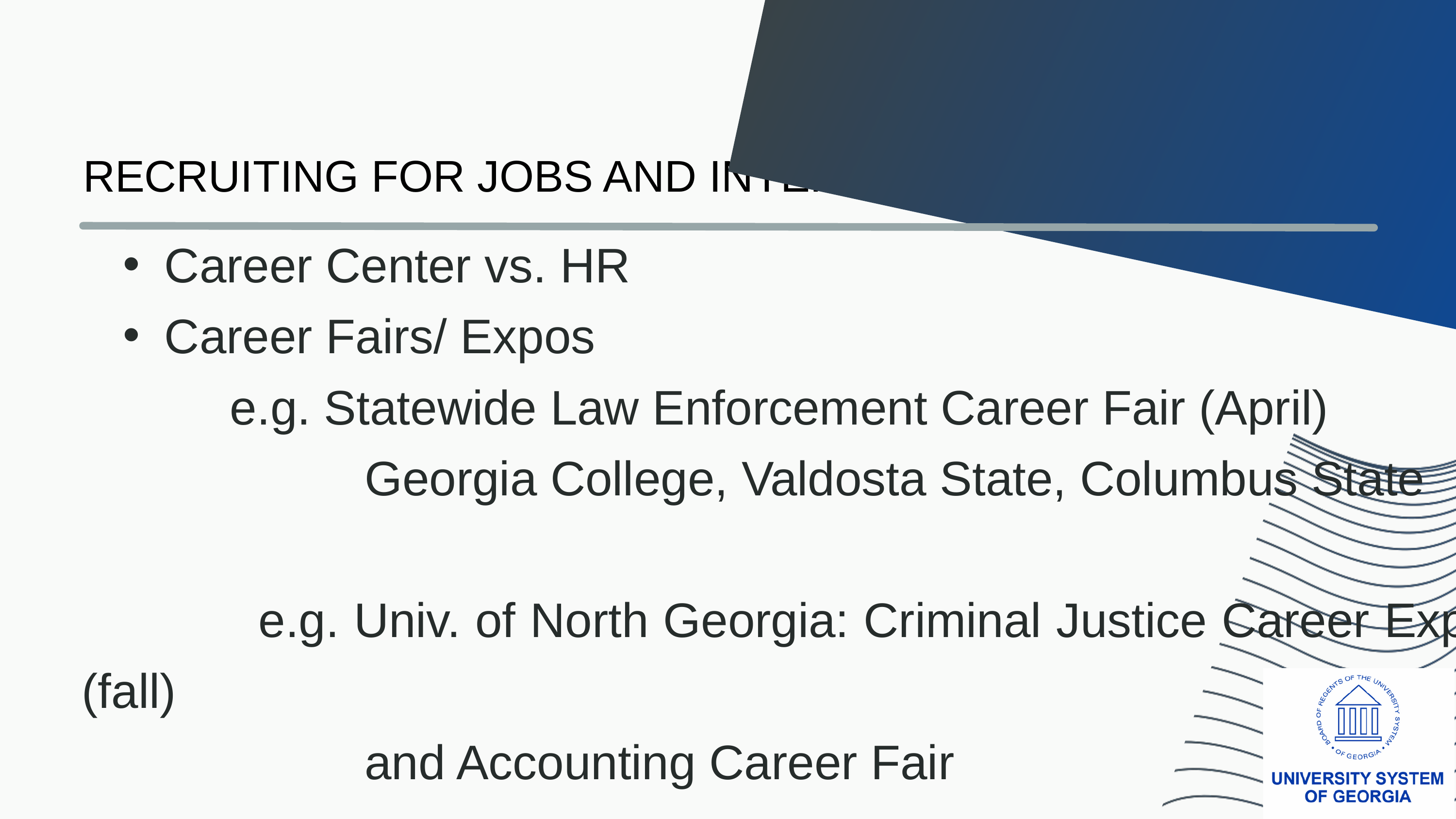

RECRUITING FOR JOBS AND INTERNSHIPS
Career Center vs. HR
Career Fairs/ Expos
           e.g. Statewide Law Enforcement Career Fair (April)
                     Georgia College, Valdosta State, Columbus State

            e.g. Univ. of North Georgia: Criminal Justice Career Expo (fall)
                     and Accounting Career Fair